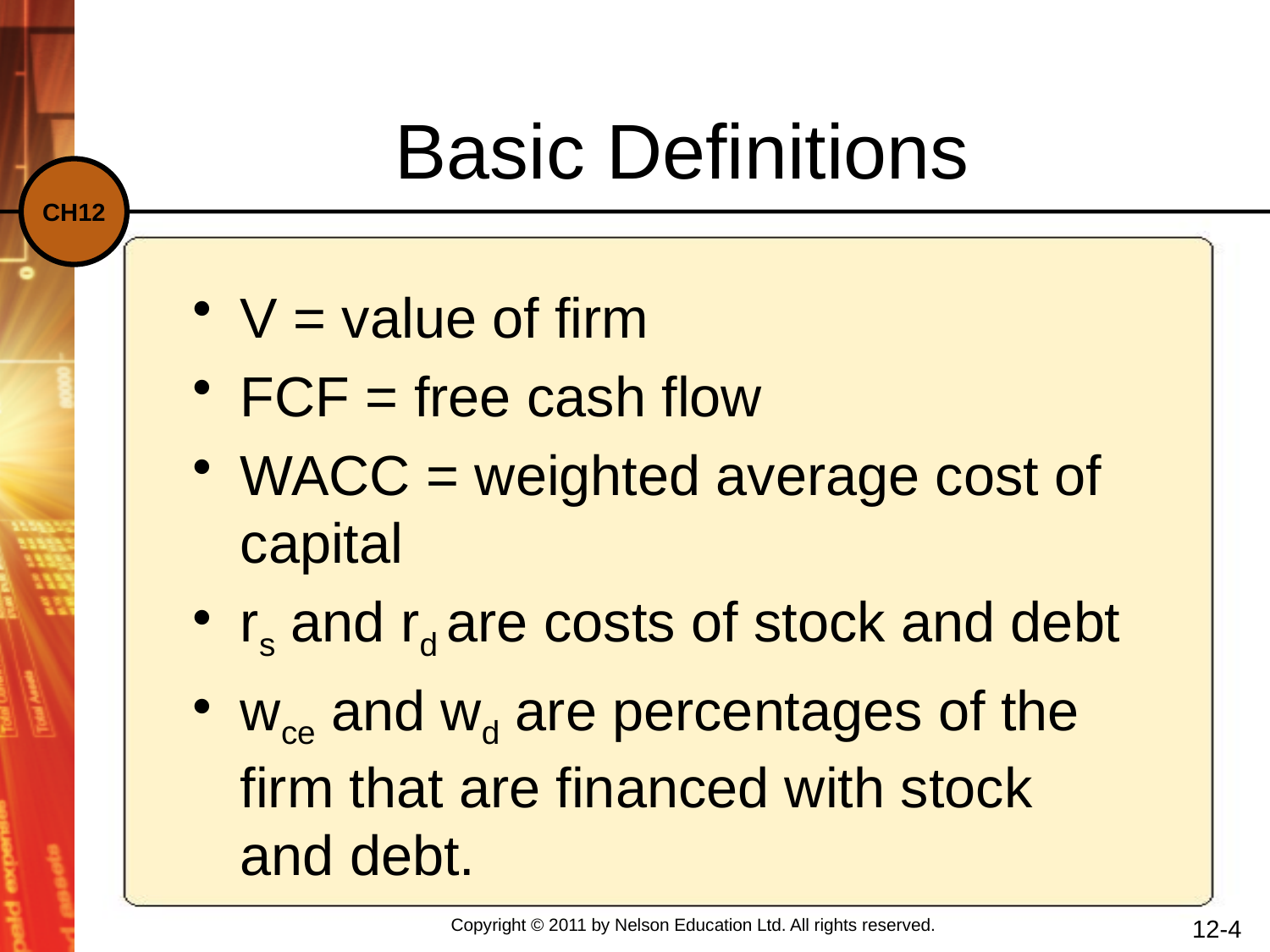

Basic Definitions
V = value of firm
FCF = free cash flow
WACC = weighted average cost of capital
rs and rd are costs of stock and debt
wce and wd are percentages of the firm that are financed with stock and debt.
12-4
Copyright © 2011 by Nelson Education Ltd. All rights reserved.